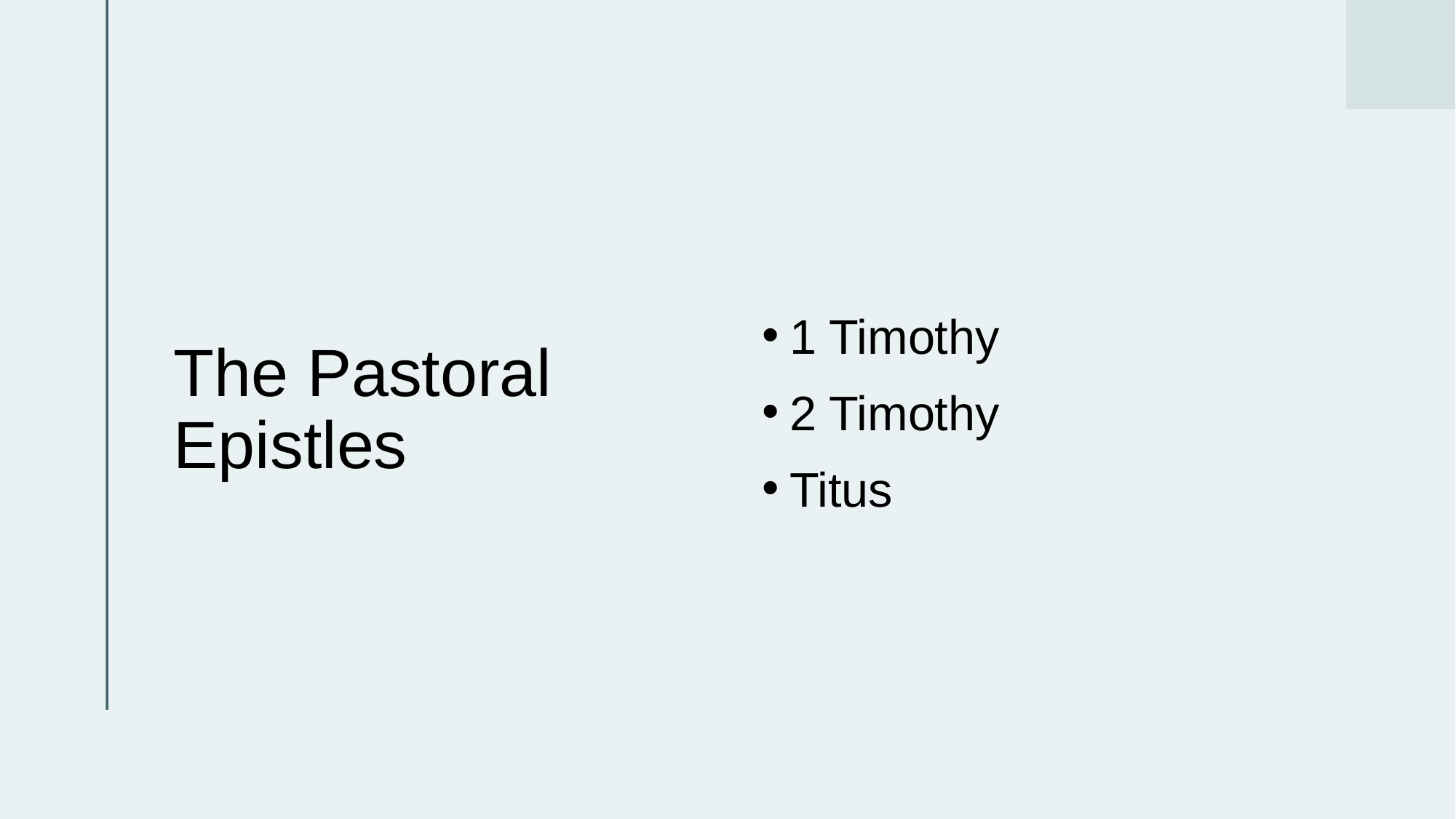

# The Pastoral Epistles
1 Timothy
2 Timothy
Titus